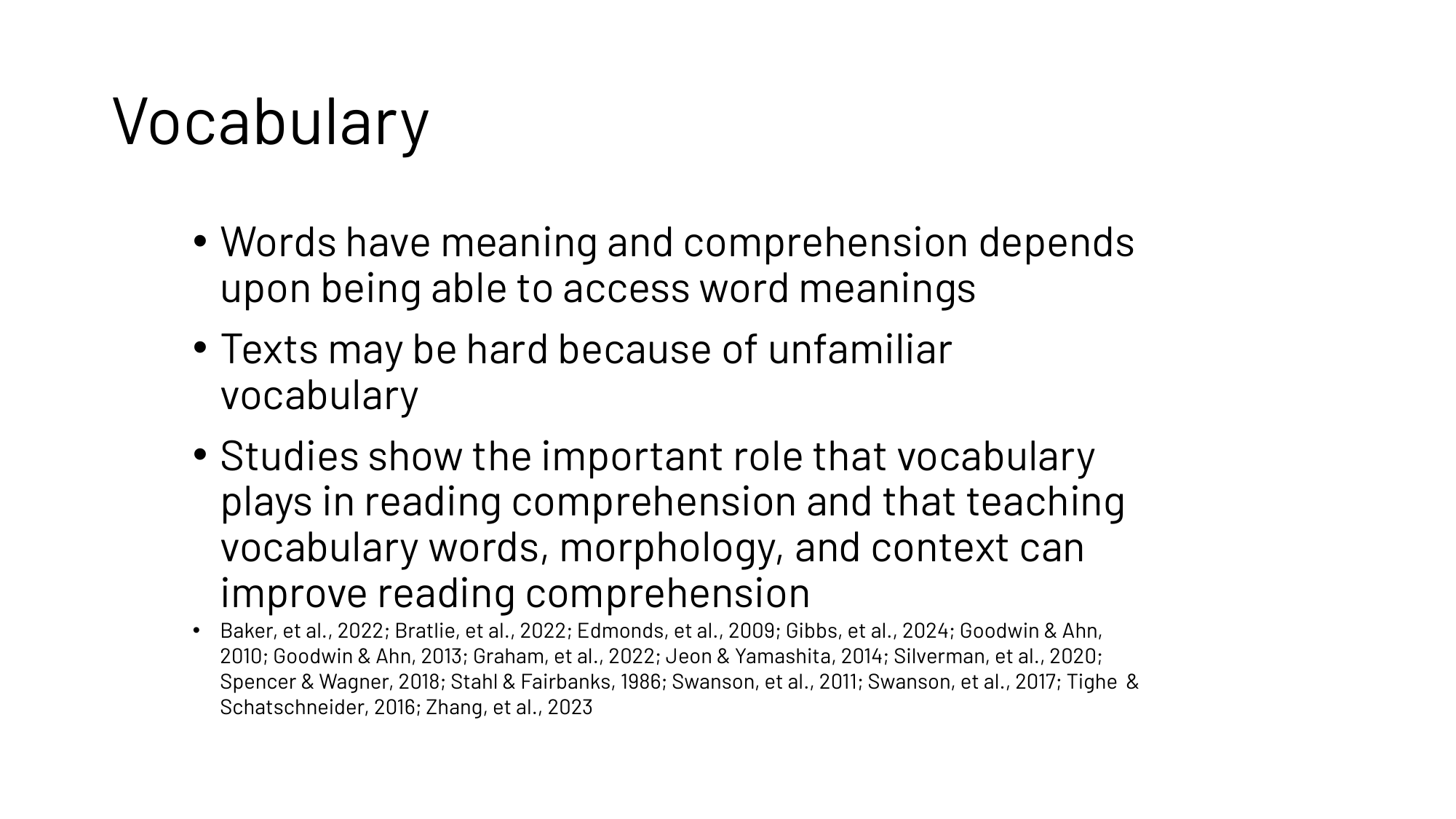

# Vocabulary
Words have meaning and comprehension depends upon being able to access word meanings
Texts may be hard because of unfamiliar vocabulary
Studies show the important role that vocabulary plays in reading comprehension and that teaching vocabulary words, morphology, and context can improve reading comprehension
Baker, et al., 2022; Bratlie, et al., 2022; Edmonds, et al., 2009; Gibbs, et al., 2024; Goodwin & Ahn, 2010; Goodwin & Ahn, 2013; Graham, et al., 2022; Jeon & Yamashita, 2014; Silverman, et al., 2020; Spencer & Wagner, 2018; Stahl & Fairbanks, 1986; Swanson, et al., 2011; Swanson, et al., 2017; Tighe  & Schatschneider, 2016; Zhang, et al., 2023